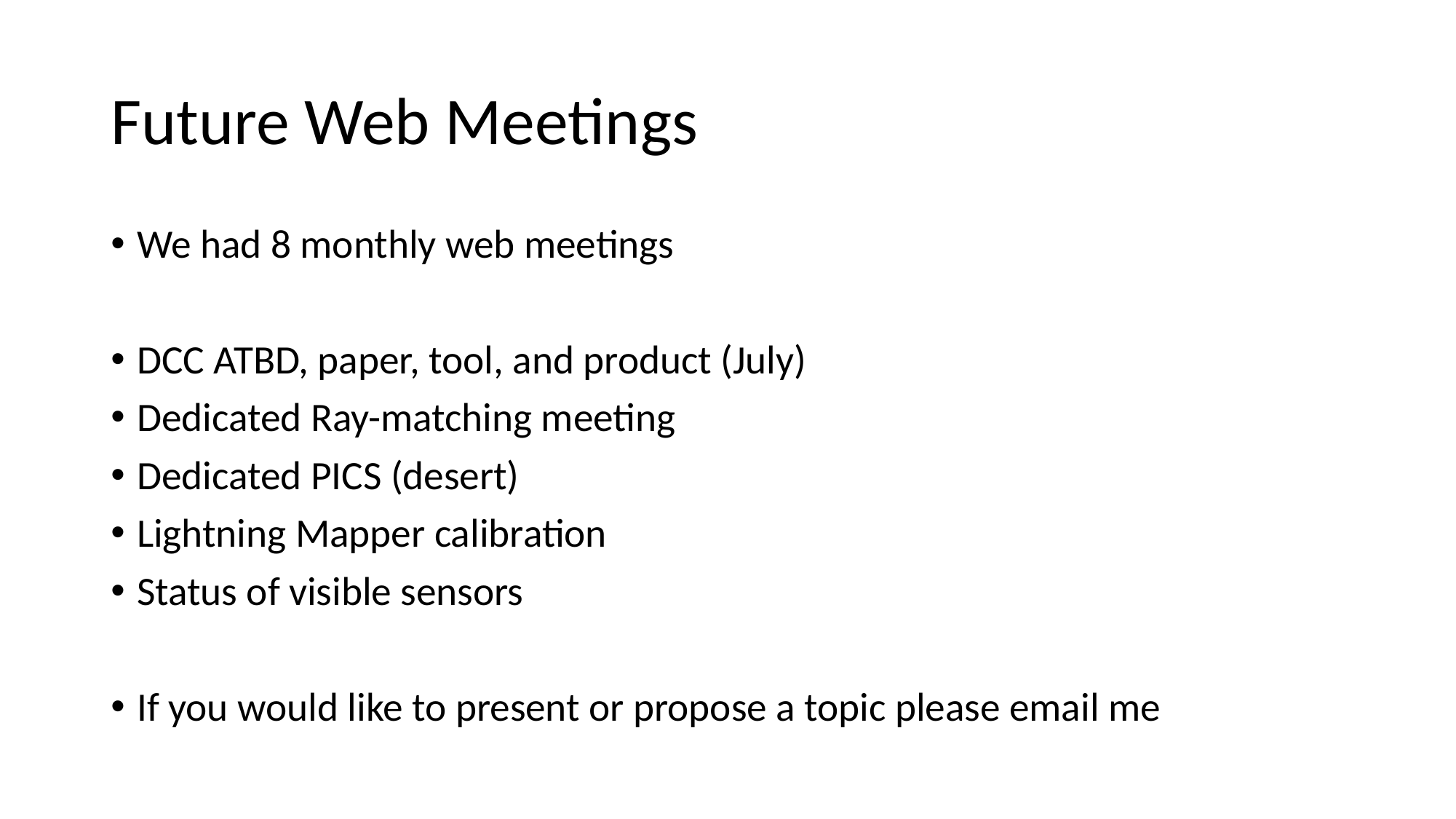

# Future Web Meetings
We had 8 monthly web meetings

DCC ATBD, paper, tool, and product (July)
Dedicated Ray-matching meeting
Dedicated PICS (desert)
Lightning Mapper calibration
Status of visible sensors

If you would like to present or propose a topic please email me